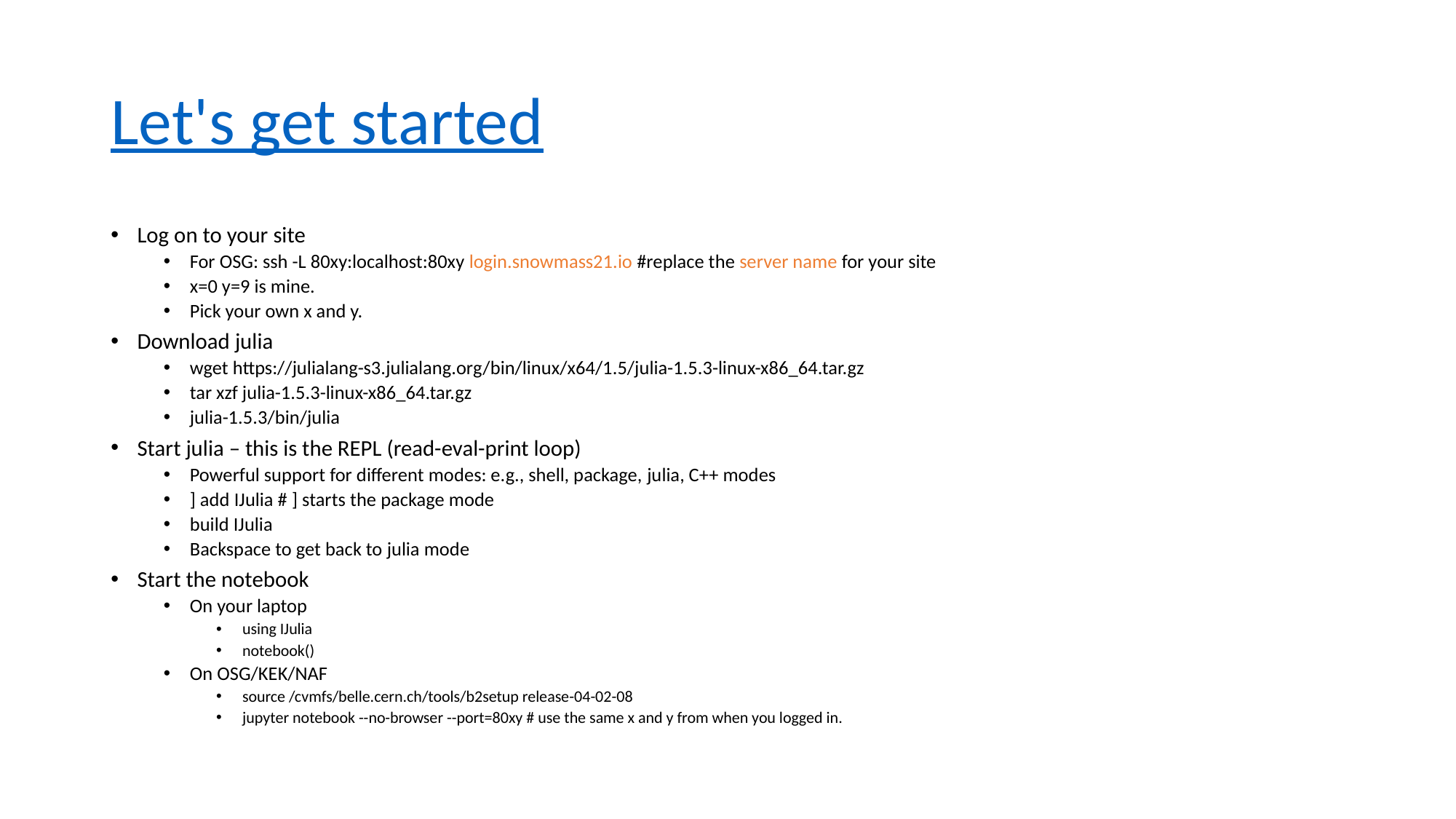

# Let's get started
Log on to your site
For OSG: ssh -L 80xy:localhost:80xy login.snowmass21.io #replace the server name for your site
x=0 y=9 is mine.
Pick your own x and y.
Download julia
wget https://julialang-s3.julialang.org/bin/linux/x64/1.5/julia-1.5.3-linux-x86_64.tar.gz
tar xzf julia-1.5.3-linux-x86_64.tar.gz
julia-1.5.3/bin/julia
Start julia – this is the REPL (read-eval-print loop)
Powerful support for different modes: e.g., shell, package, julia, C++ modes
] add IJulia # ] starts the package mode
build IJulia
Backspace to get back to julia mode
Start the notebook
On your laptop
using IJulia
notebook()
On OSG/KEK/NAF
source /cvmfs/belle.cern.ch/tools/b2setup release-04-02-08
jupyter notebook --no-browser --port=80xy # use the same x and y from when you logged in.